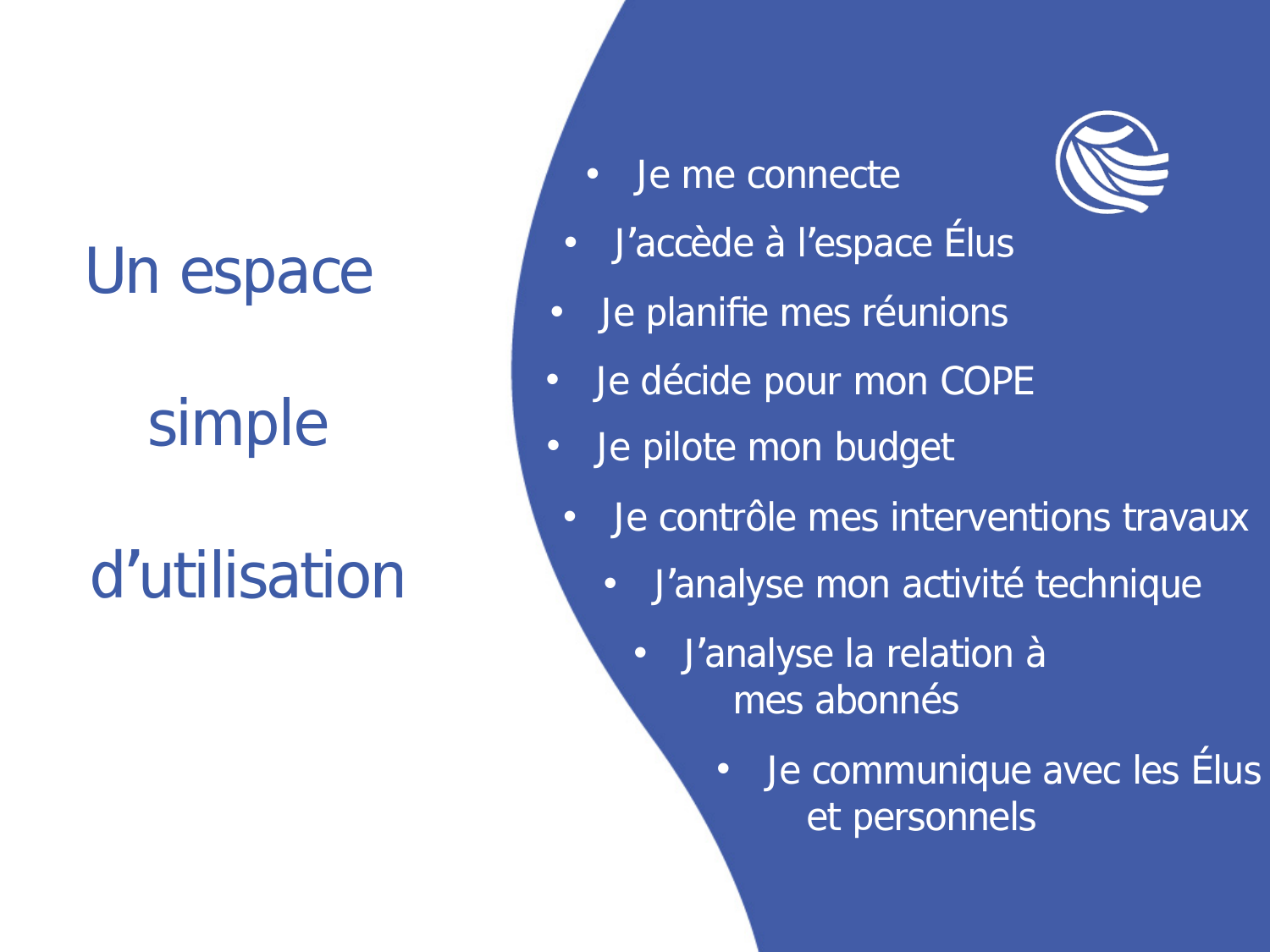

Je me connecte
J’accède à l’espace Élus
Un espace

simple

 d’utilisation
Je planifie mes réunions
Je décide pour mon COPE
Je pilote mon budget
Je contrôle mes interventions travaux
J’analyse mon activité technique
J’analyse la relation à
mes abonnés
Je communique avec les Élus
                      et personnels